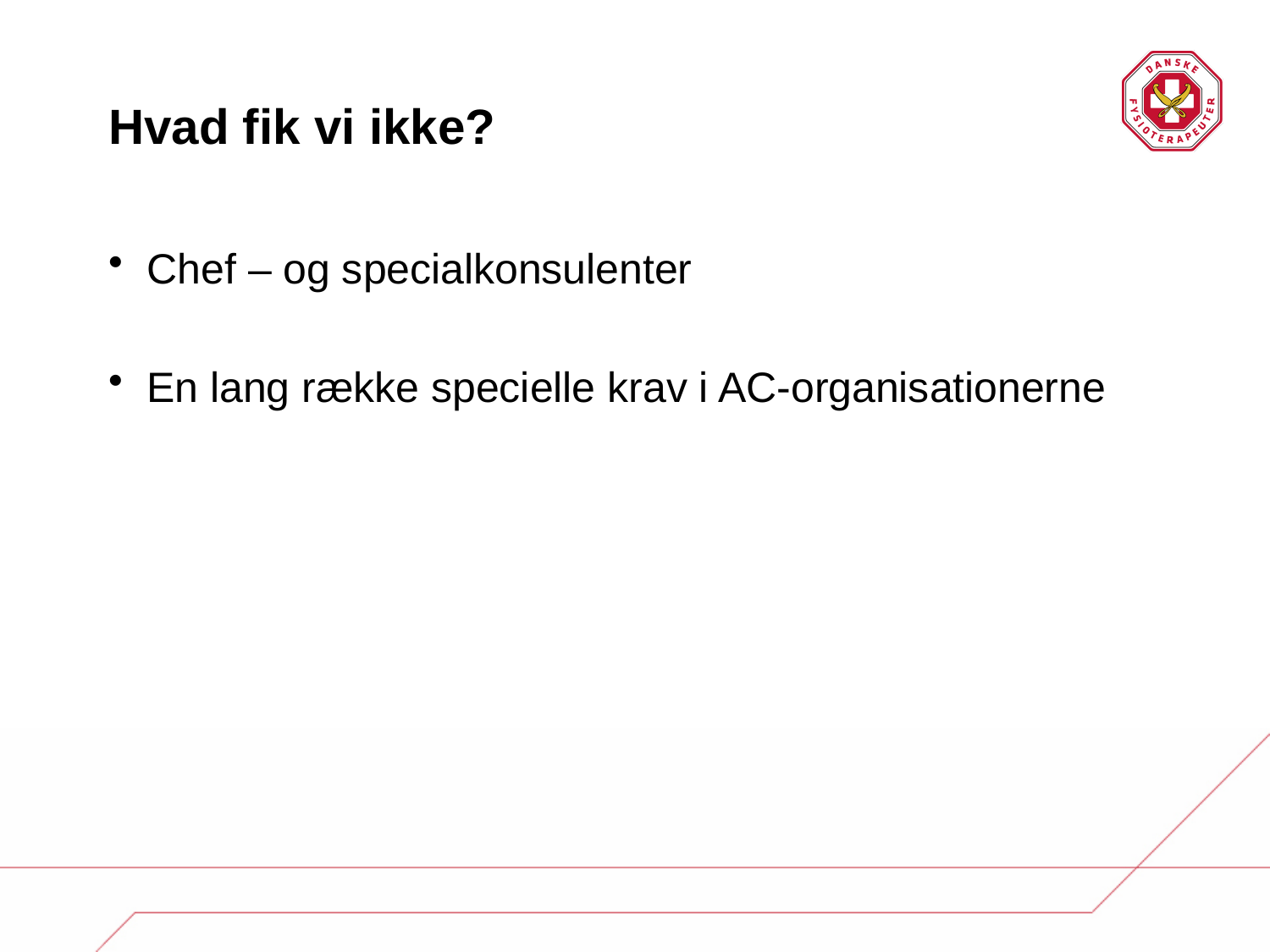

# Hvad fik vi ikke?
Chef – og specialkonsulenter

En lang række specielle krav i AC-organisationerne